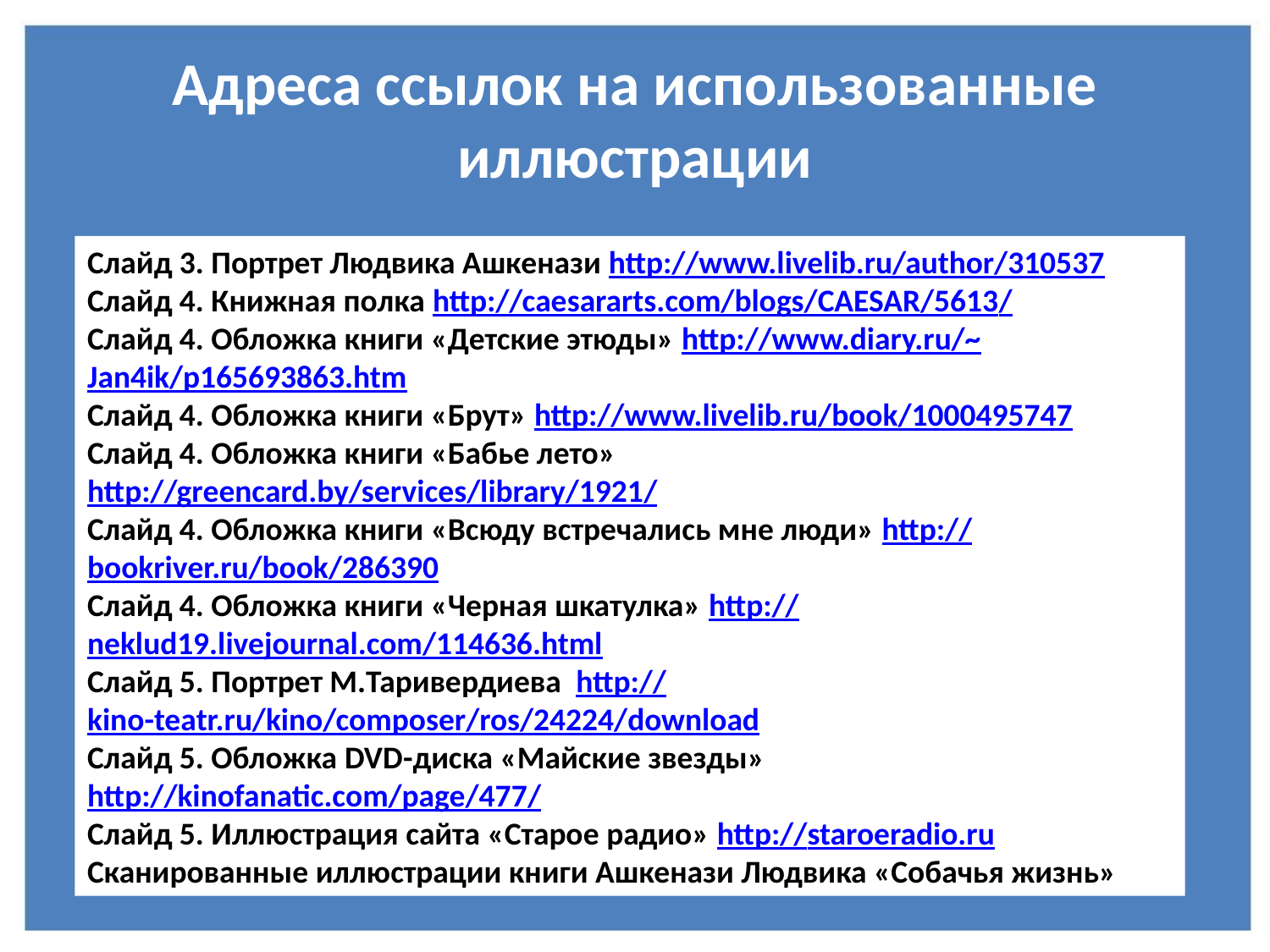

# Адреса ссылок на использованные иллюстрации
Слайд 3. Портрет Людвика Ашкенази http://www.livelib.ru/author/310537
Слайд 4. Книжная полка http://caesararts.com/blogs/CAESAR/5613/
Слайд 4. Обложка книги «Детские этюды» http://www.diary.ru/~Jan4ik/p165693863.htm
Слайд 4. Обложка книги «Брут» http://www.livelib.ru/book/1000495747
Слайд 4. Обложка книги «Бабье лето» http://greencard.by/services/library/1921/
Слайд 4. Обложка книги «Всюду встречались мне люди» http://bookriver.ru/book/286390
Слайд 4. Обложка книги «Черная шкатулка» http://neklud19.livejournal.com/114636.html
Слайд 5. Портрет М.Таривердиева  http://kino-teatr.ru/kino/composer/ros/24224/download
Слайд 5. Обложка DVD-диска «Майские звезды» http://kinofanatic.com/page/477/
Слайд 5. Иллюстрация сайта «Старое радио» http://staroeradio.ru
Сканированные иллюстрации книги Ашкенази Людвика «Собачья жизнь»